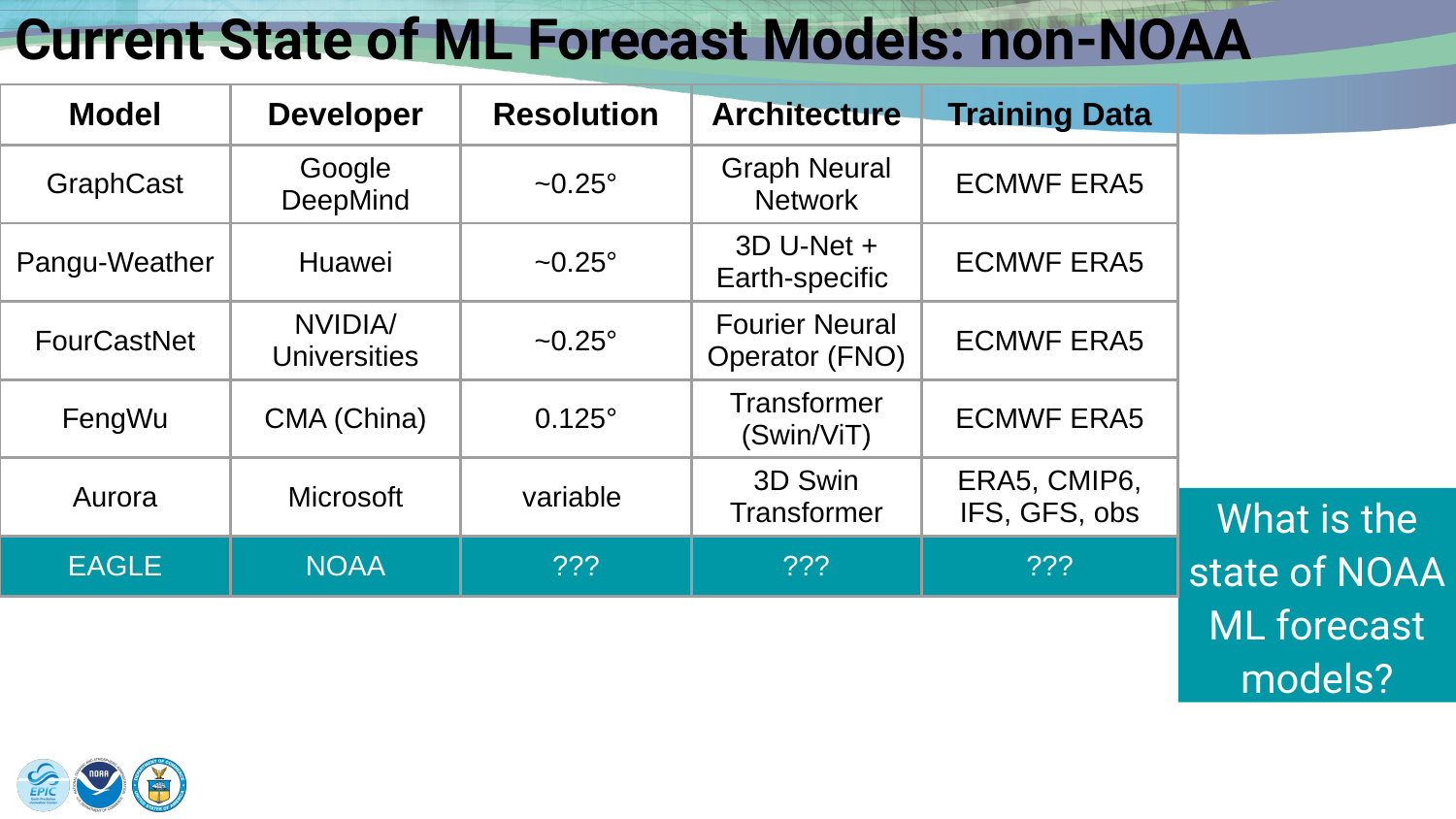

# Current State of ML Forecast Models: non-NOAA

| Model | Developer | Resolution | Architecture | Training Data |
| --- | --- | --- | --- | --- |
| GraphCast | Google DeepMind | ~0.25° | Graph Neural Network | ECMWF ERA5 |
| Pangu-Weather | Huawei | ~0.25° | 3D U-Net + Earth-specific | ECMWF ERA5 |
| FourCastNet | NVIDIA/ Universities | ~0.25° | Fourier Neural Operator (FNO) | ECMWF ERA5 |
| FengWu | CMA (China) | 0.125° | Transformer (Swin/ViT) | ECMWF ERA5 |
| Aurora | Microsoft | variable | 3D Swin Transformer | ERA5, CMIP6, IFS, GFS, obs |
| EAGLE | NOAA | ??? | ??? | ??? |
What is the state of NOAA ML forecast models?